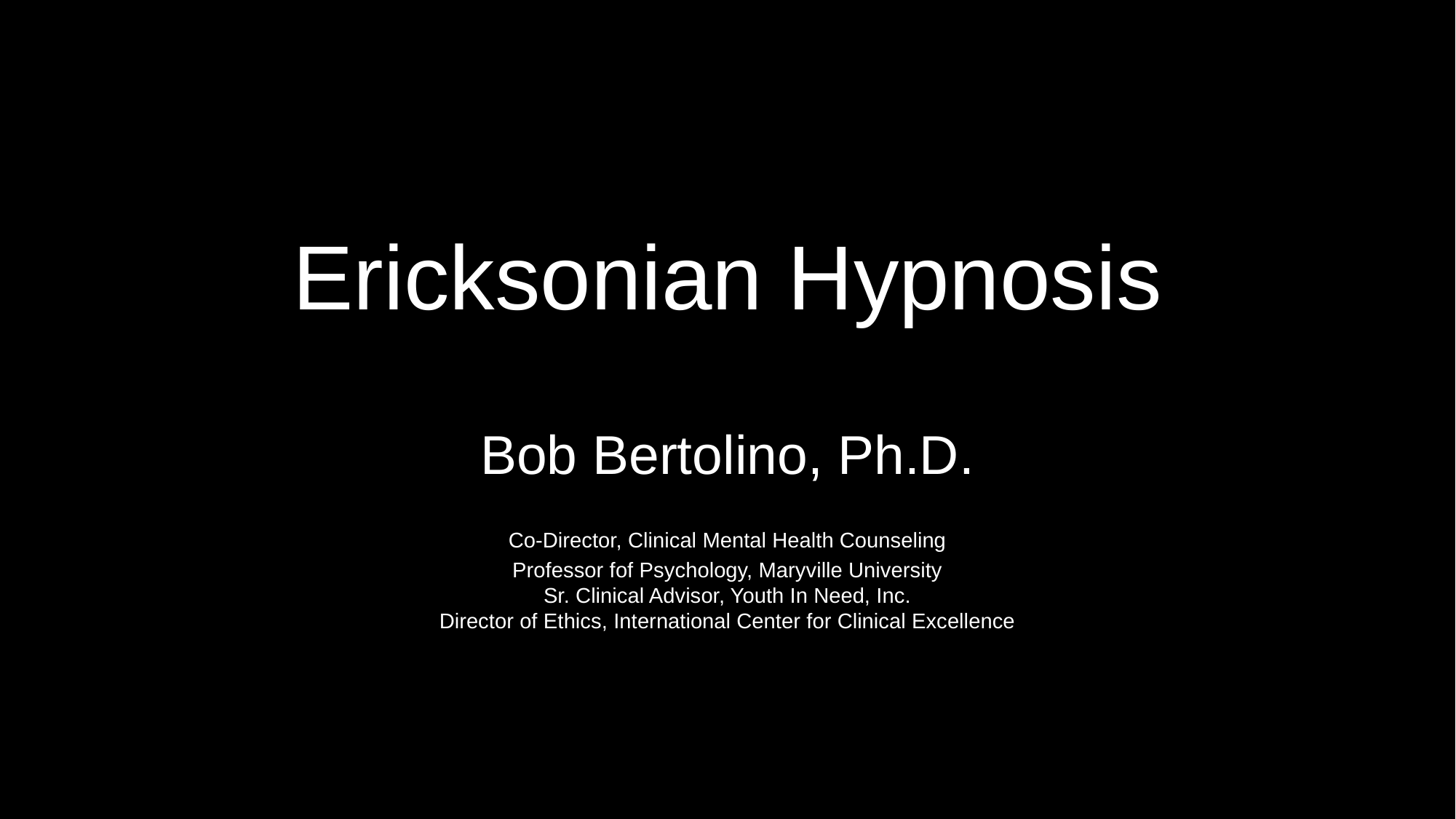

Ericksonian Hypnosis

Bob Bertolino, Ph.D.
Co-Director, Clinical Mental Health Counseling
Professor fof Psychology, Maryville University
Sr. Clinical Advisor, Youth In Need, Inc.
Director of Ethics, International Center for Clinical Excellence